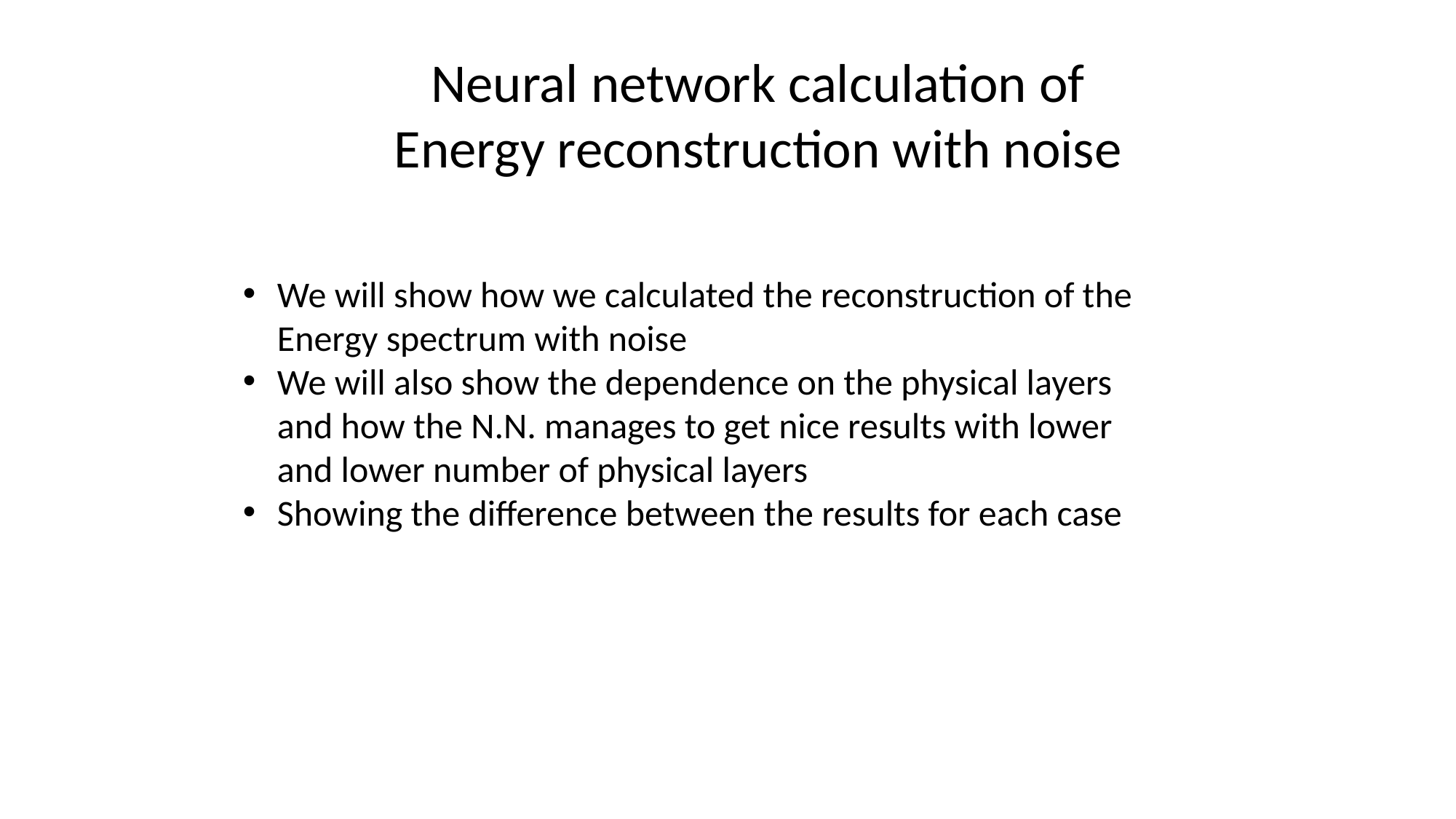

Neural network calculation of Energy reconstruction with noise
We will show how we calculated the reconstruction of the Energy spectrum with noise
We will also show the dependence on the physical layers and how the N.N. manages to get nice results with lower and lower number of physical layers
Showing the difference between the results for each case